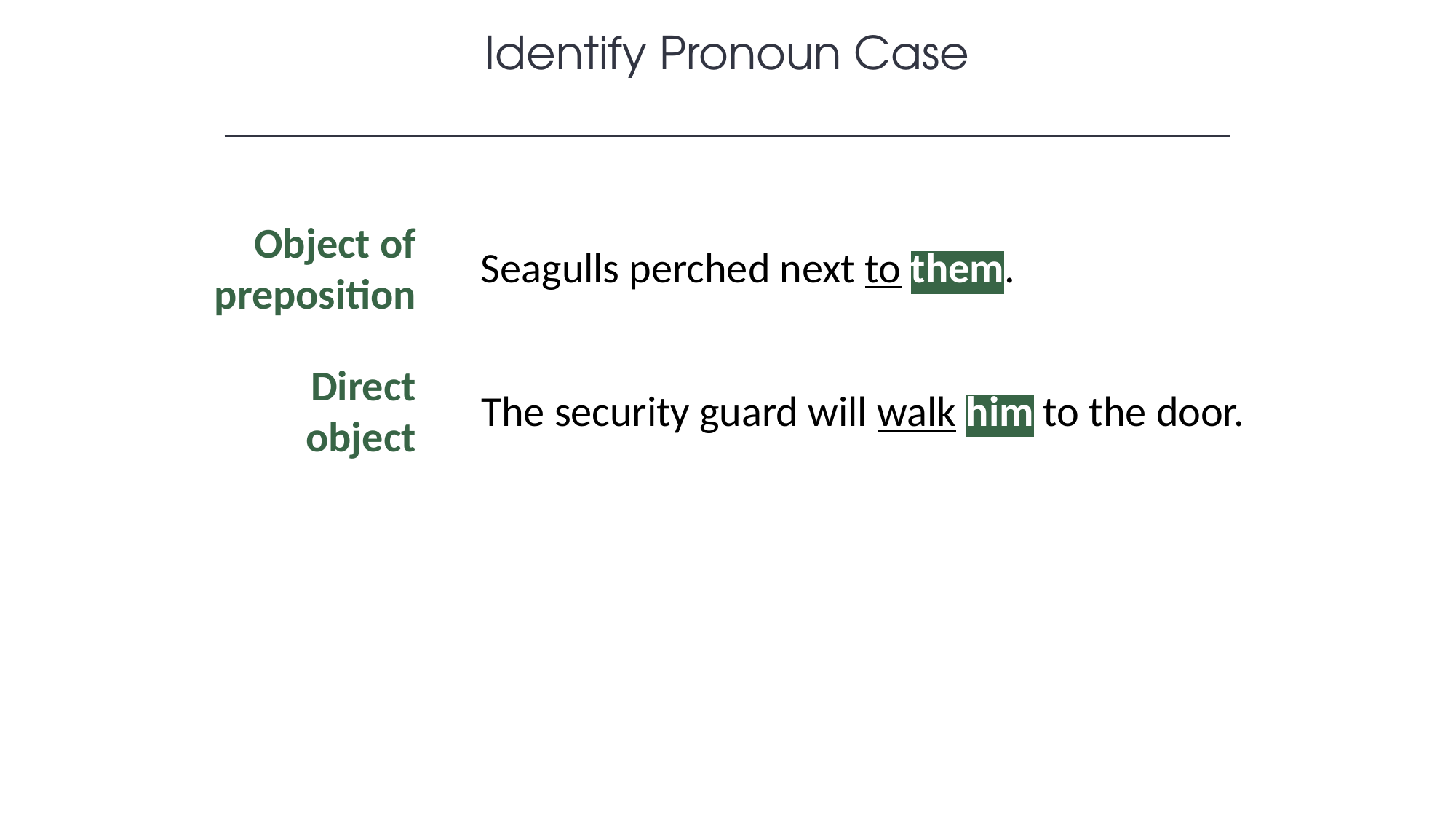

Identify Pronoun Case
Object of preposition
Seagulls perched next to them.
Direct object
The security guard will walk him to the door.